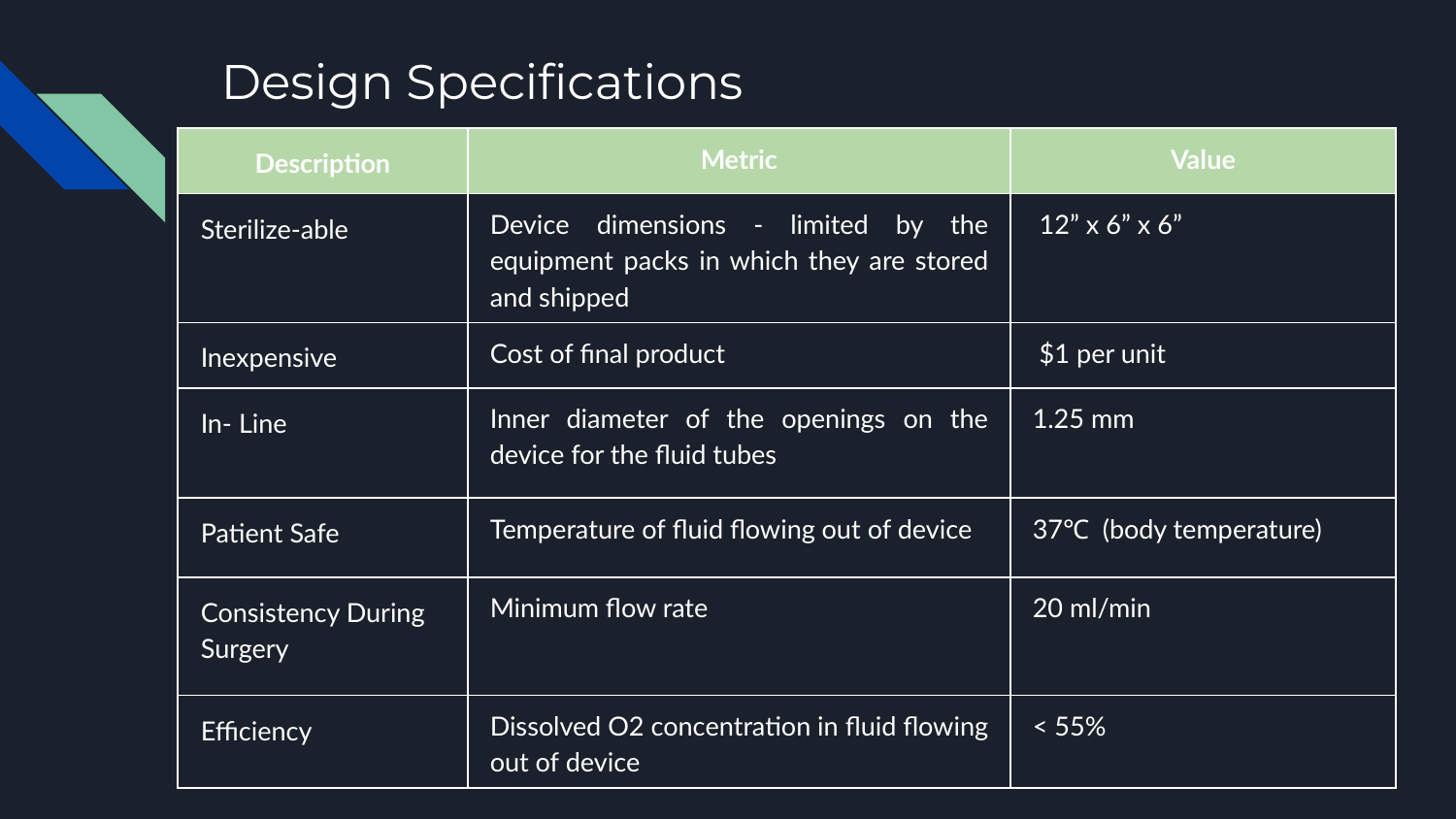

# Design Specifications
| Description | Metric | Value |
| --- | --- | --- |
| Sterilize-able | Device dimensions - limited by the equipment packs in which they are stored and shipped | 12” x 6” x 6” |
| Inexpensive | Cost of final product | $1 per unit |
| In- Line | Inner diameter of the openings on the device for the fluid tubes | 1.25 mm |
| Patient Safe | Temperature of fluid flowing out of device | 37℃ (body temperature) |
| Consistency During Surgery | Minimum flow rate | 20 ml/min |
| Efficiency | Dissolved O2 concentration in fluid flowing out of device | < 55% |